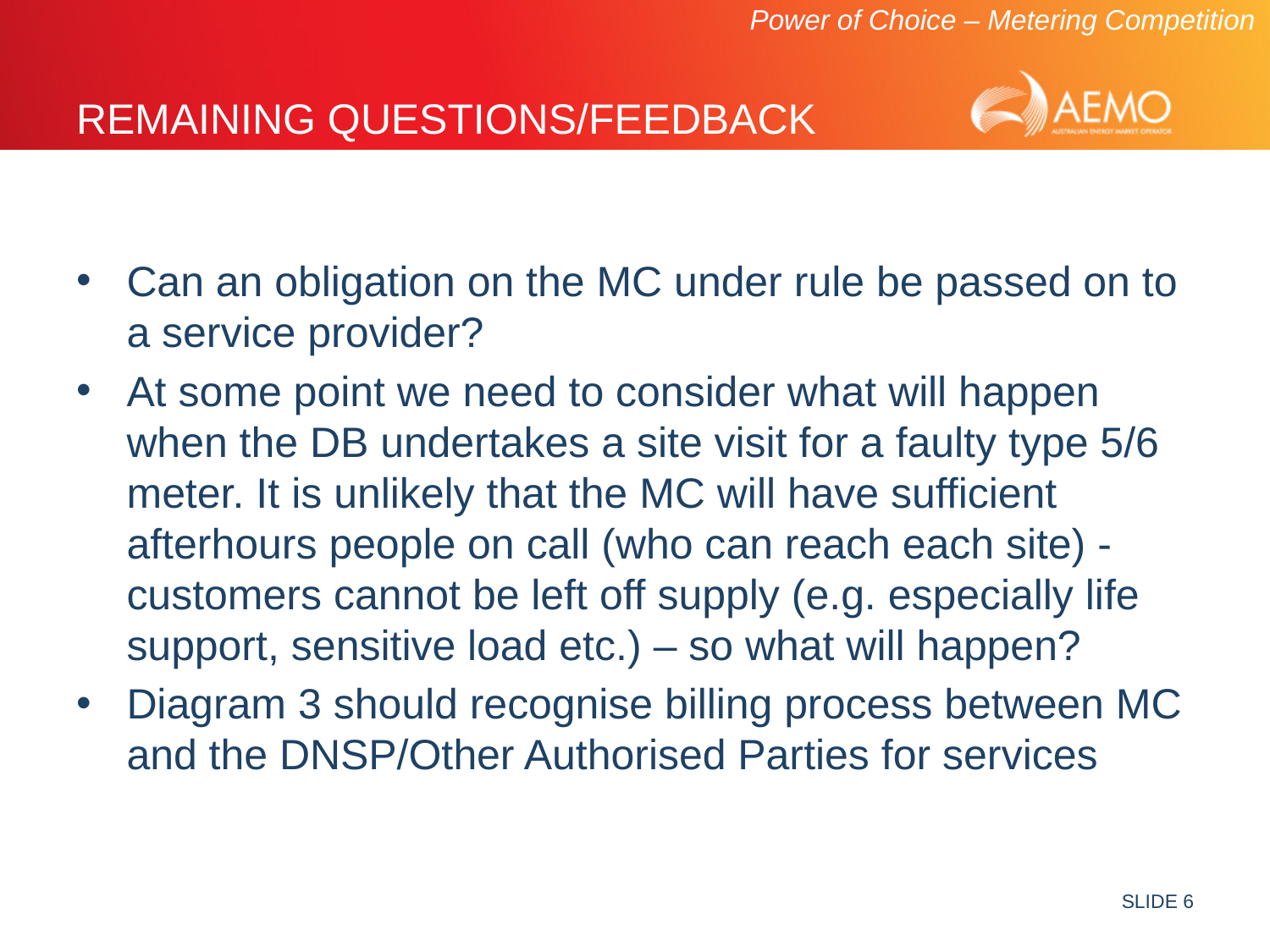

# Remaining questions/feedback

Can an obligation on the MC under rule be passed on to a service provider?
At some point we need to consider what will happen when the DB undertakes a site visit for a faulty type 5/6 meter. It is unlikely that the MC will have sufficient afterhours people on call (who can reach each site) - customers cannot be left off supply (e.g. especially life support, sensitive load etc.) – so what will happen?
Diagram 3 should recognise billing process between MC and the DNSP/Other Authorised Parties for services